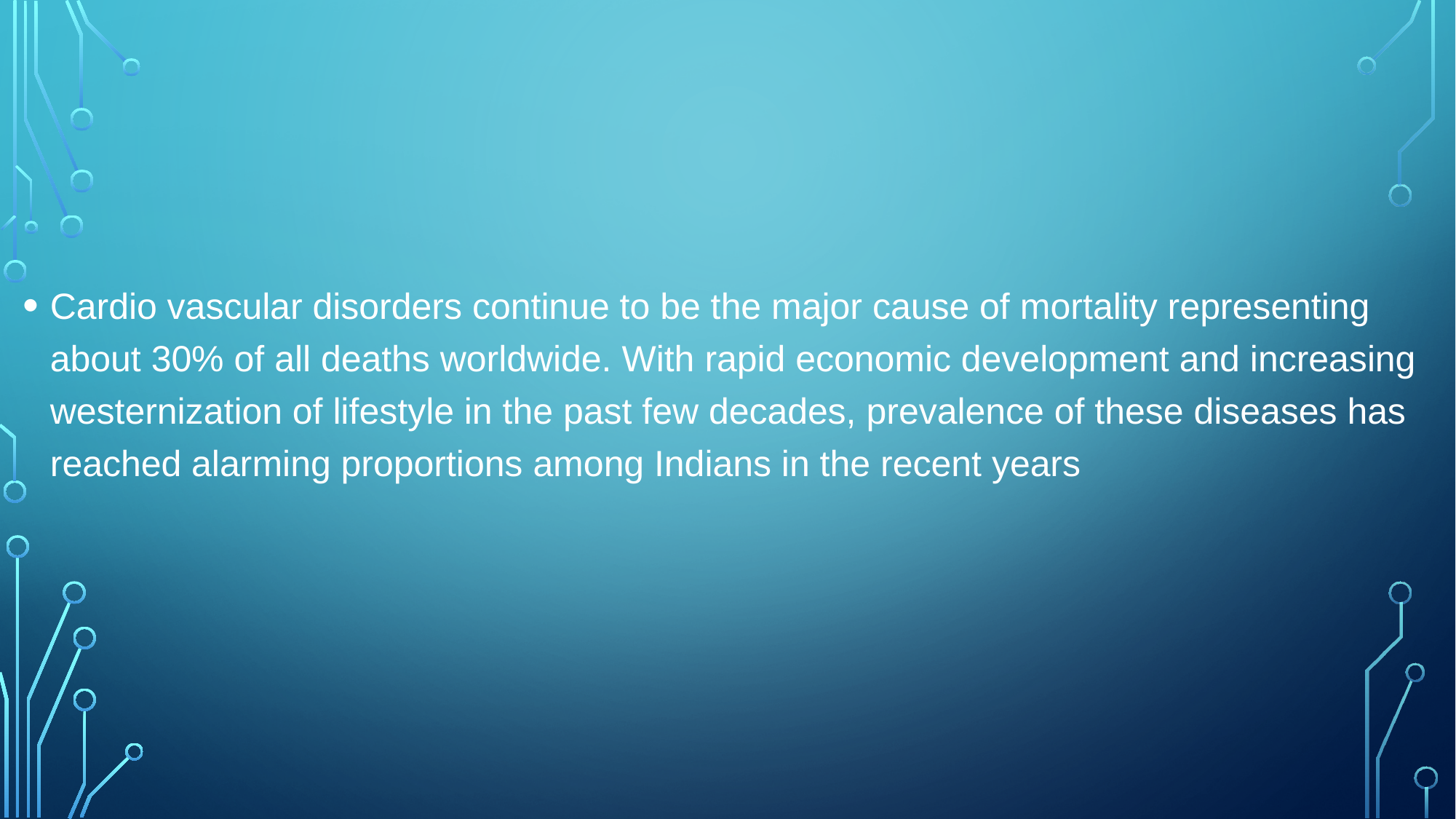

#
Cardio vascular disorders continue to be the major cause of mortality representing about 30% of all deaths worldwide. With rapid economic development and increasing westernization of lifestyle in the past few decades, prevalence of these diseases has reached alarming proportions among Indians in the recent years